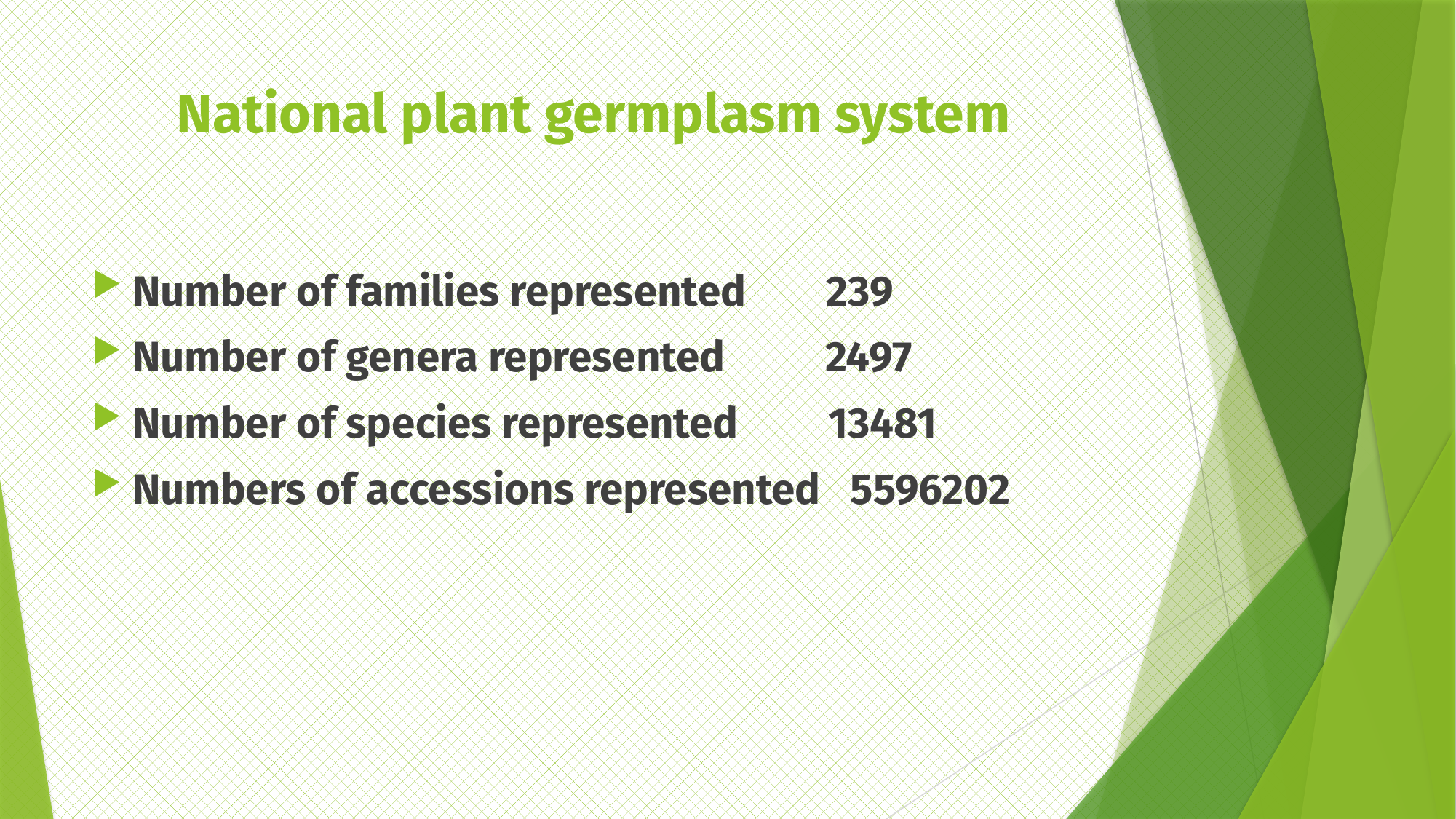

# National plant germplasm system
Number of families represented        239
Number of genera represented          2497
Number of species represented         13481
Numbers of accessions represented   5596202